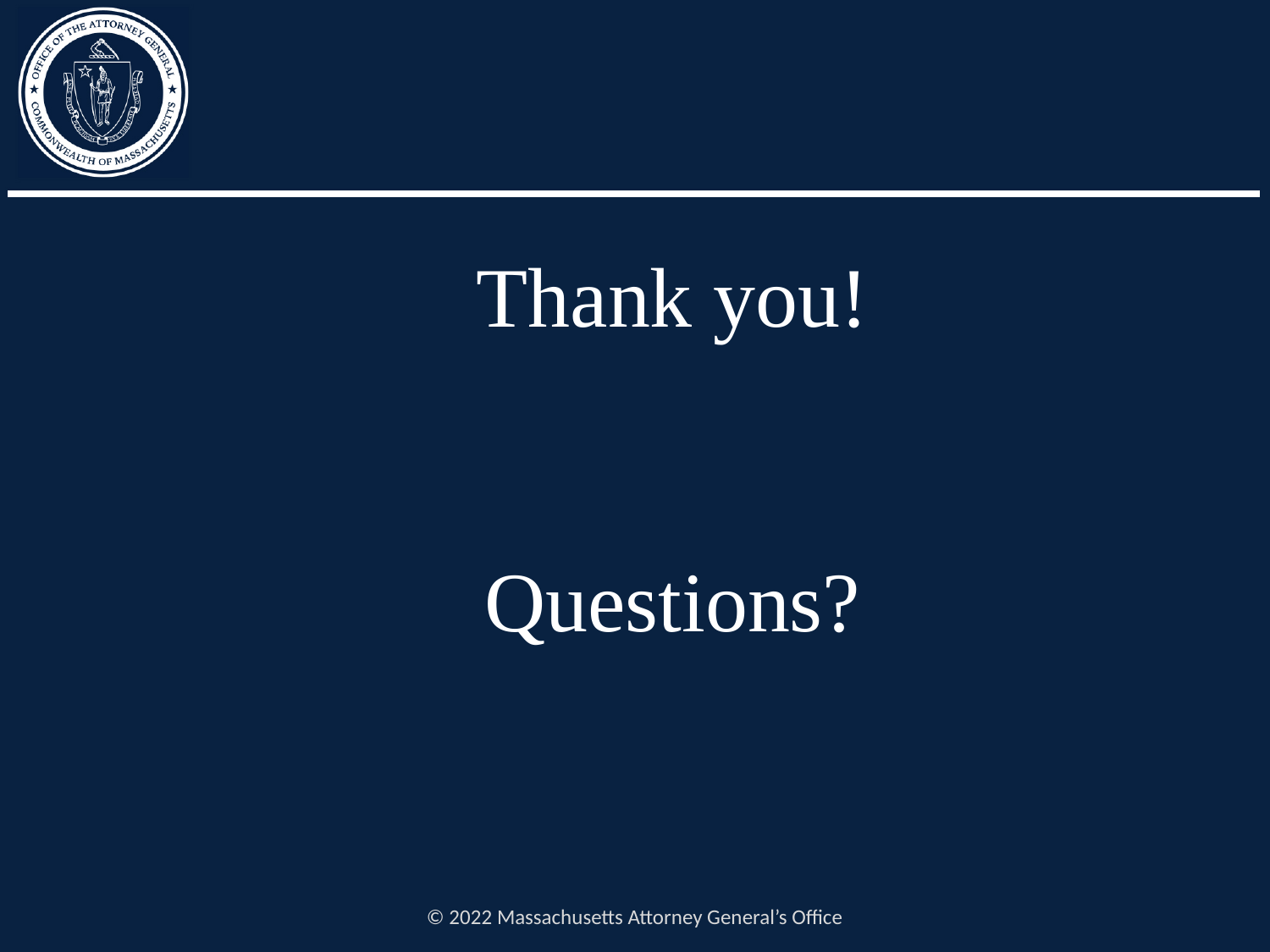

Thank you!

Questions?
© 2022 Massachusetts Attorney General’s Office